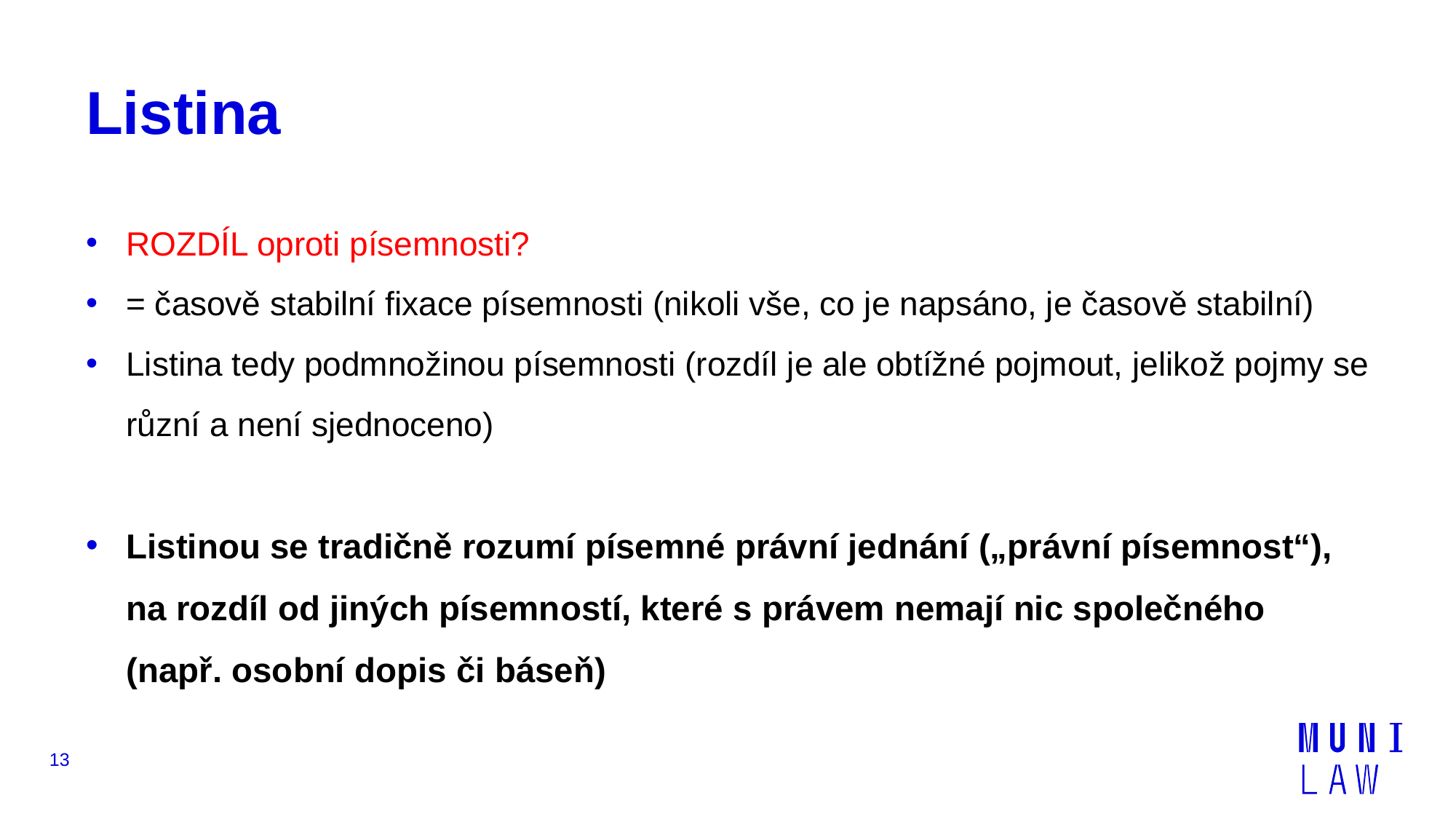

# Listina
ROZDÍL oproti písemnosti?
= časově stabilní fixace písemnosti (nikoli vše, co je napsáno, je časově stabilní)
Listina tedy podmnožinou písemnosti (rozdíl je ale obtížné pojmout, jelikož pojmy se různí a není sjednoceno)

Listinou se tradičně rozumí písemné právní jednání („právní písemnost“), na rozdíl od jiných písemností, které s právem nemají nic společného (např. osobní dopis či báseň)
13